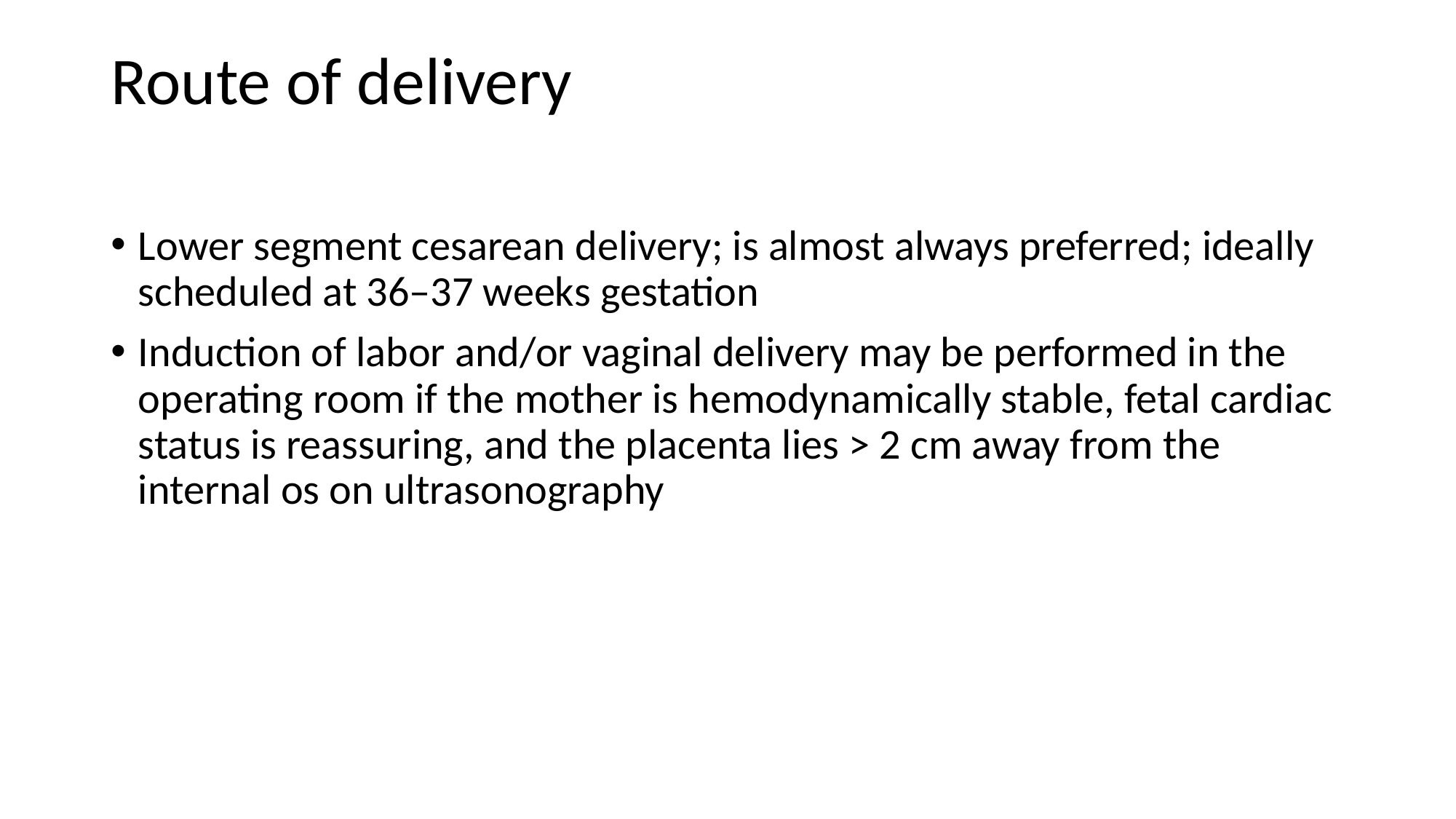

# Route of delivery
Lower segment cesarean delivery; is almost always preferred; ideally scheduled at 36–37 weeks gestation
Induction of labor and/or vaginal delivery may be performed in the operating room if the mother is hemodynamically stable, fetal cardiac status is reassuring, and the placenta lies > 2 cm away from the internal os on ultrasonography